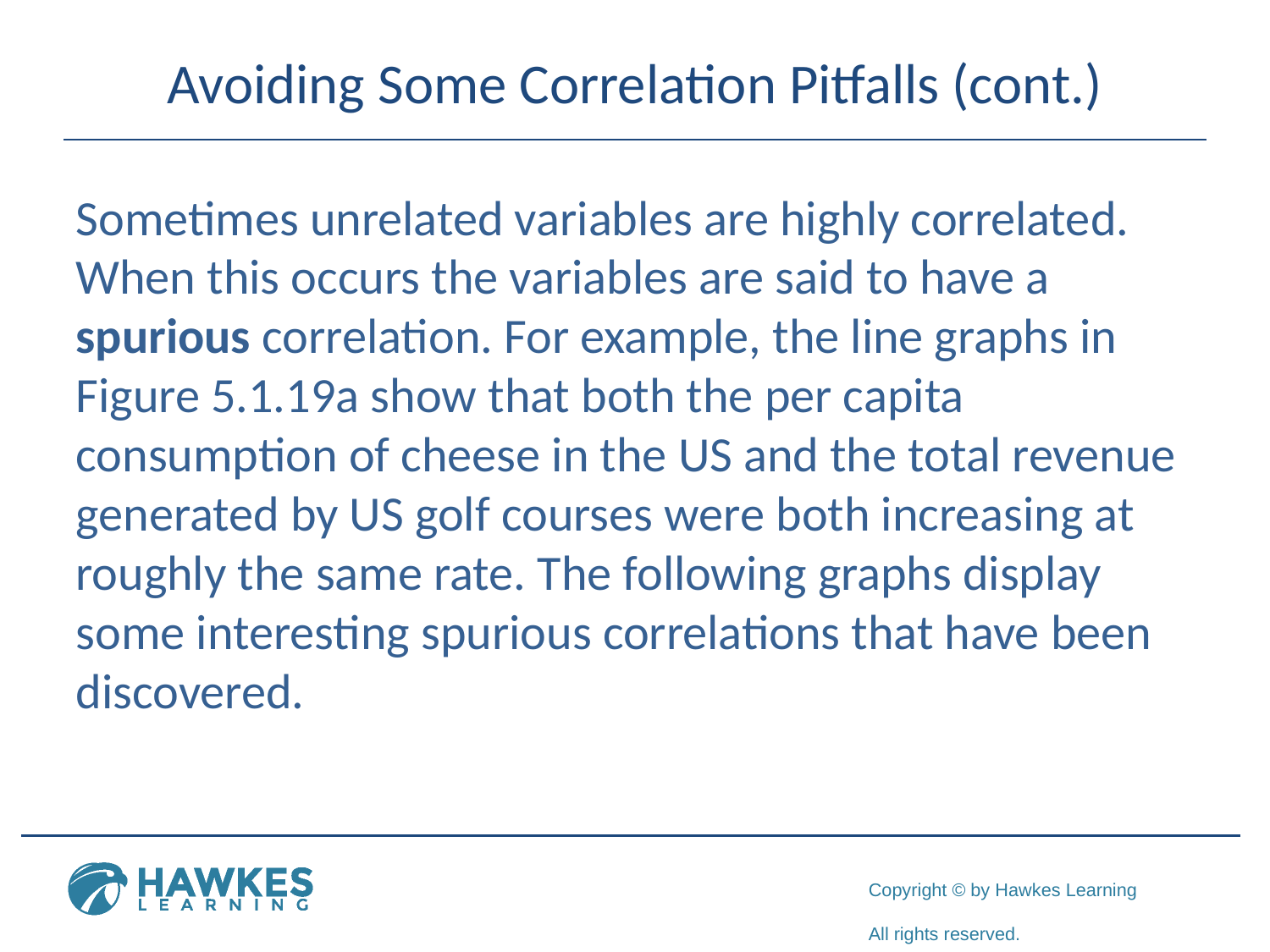

# Avoiding Some Correlation Pitfalls (cont.)
Sometimes unrelated variables are highly correlated. When this occurs the variables are said to have a spurious correlation. For example, the line graphs in Figure 5.1.19a show that both the per capita consumption of cheese in the US and the total revenue generated by US golf courses were both increasing at roughly the same rate. The following graphs display some interesting spurious correlations that have been discovered.